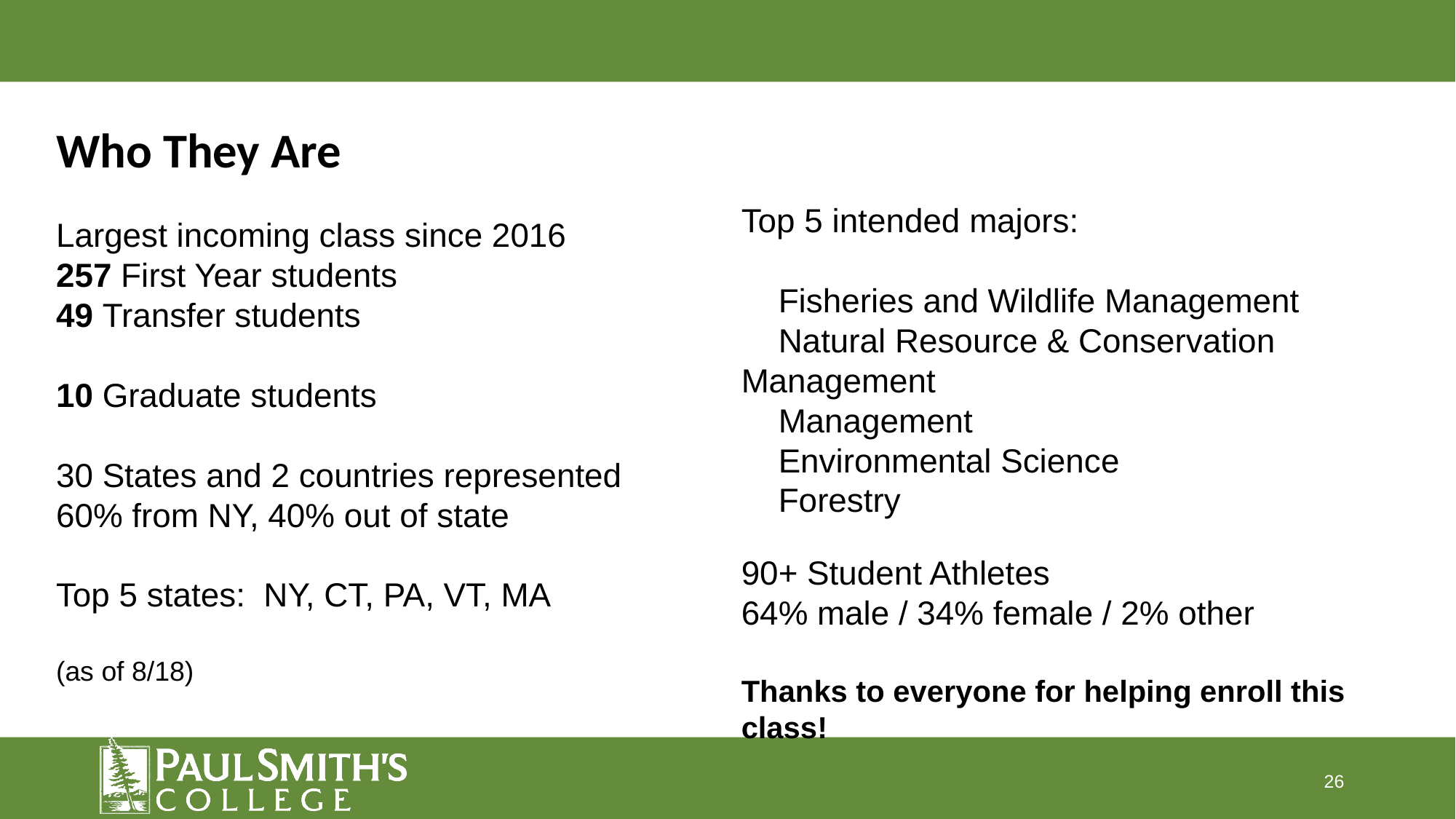

Who They Are

Largest incoming class since 2016
257 First Year students
49 Transfer students

10 Graduate students

30 States and 2 countries represented
60% from NY, 40% out of state

Top 5 states:  NY, CT, PA, VT, MA

(as of 8/18)

Top 5 intended majors:

    Fisheries and Wildlife Management
    Natural Resource & Conservation Management
    Management
    Environmental Science
    Forestry

90+ Student Athletes
64% male / 34% female / 2% other

Thanks to everyone for helping enroll this class!

26